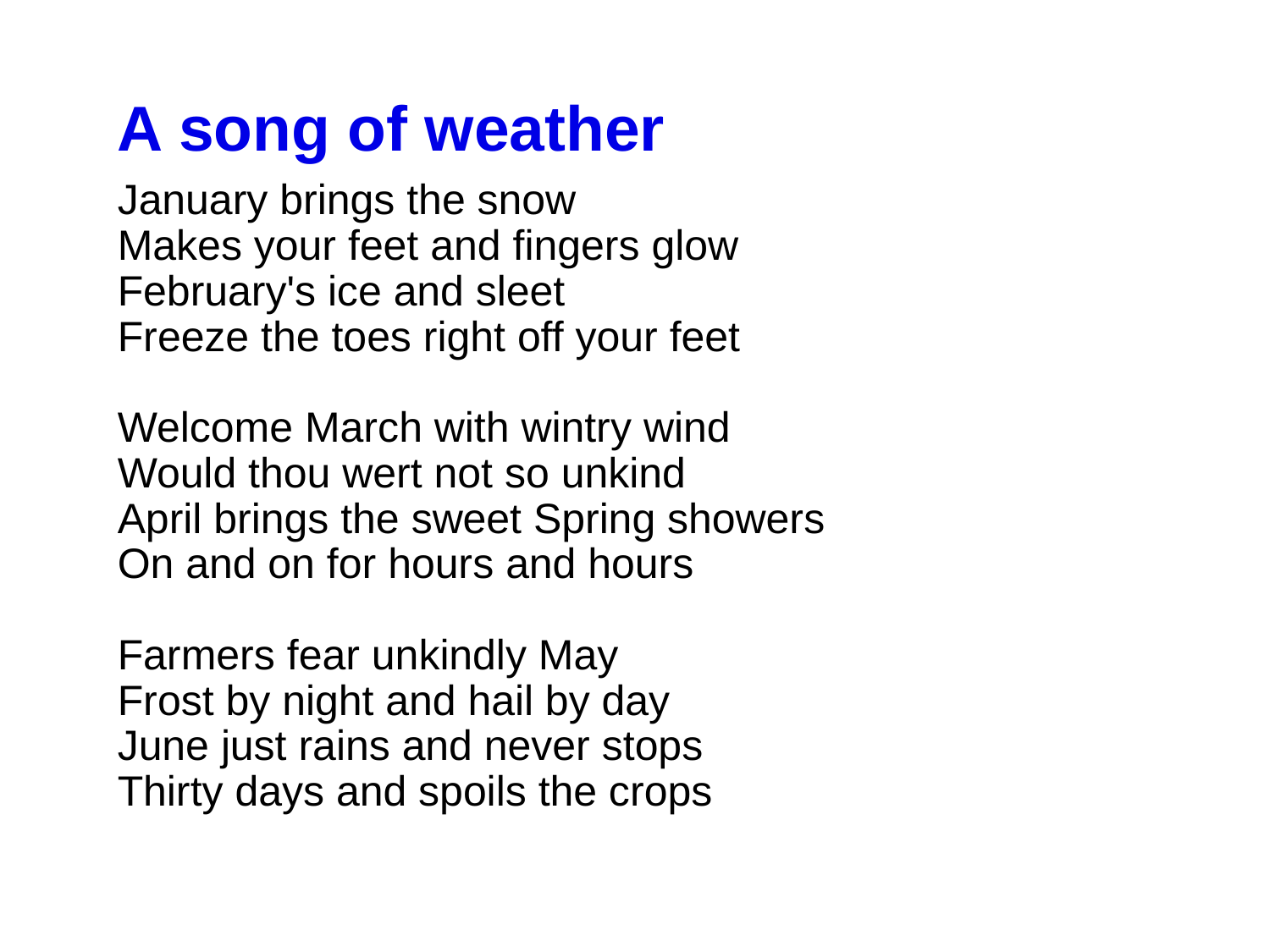

A song of weather
January brings the snow
Makes your feet and fingers glow
February's ice and sleet
Freeze the toes right off your feet

Welcome March with wintry wind
Would thou wert not so unkind
April brings the sweet Spring showers
On and on for hours and hours

Farmers fear unkindly May
Frost by night and hail by day
June just rains and never stops
Thirty days and spoils the crops